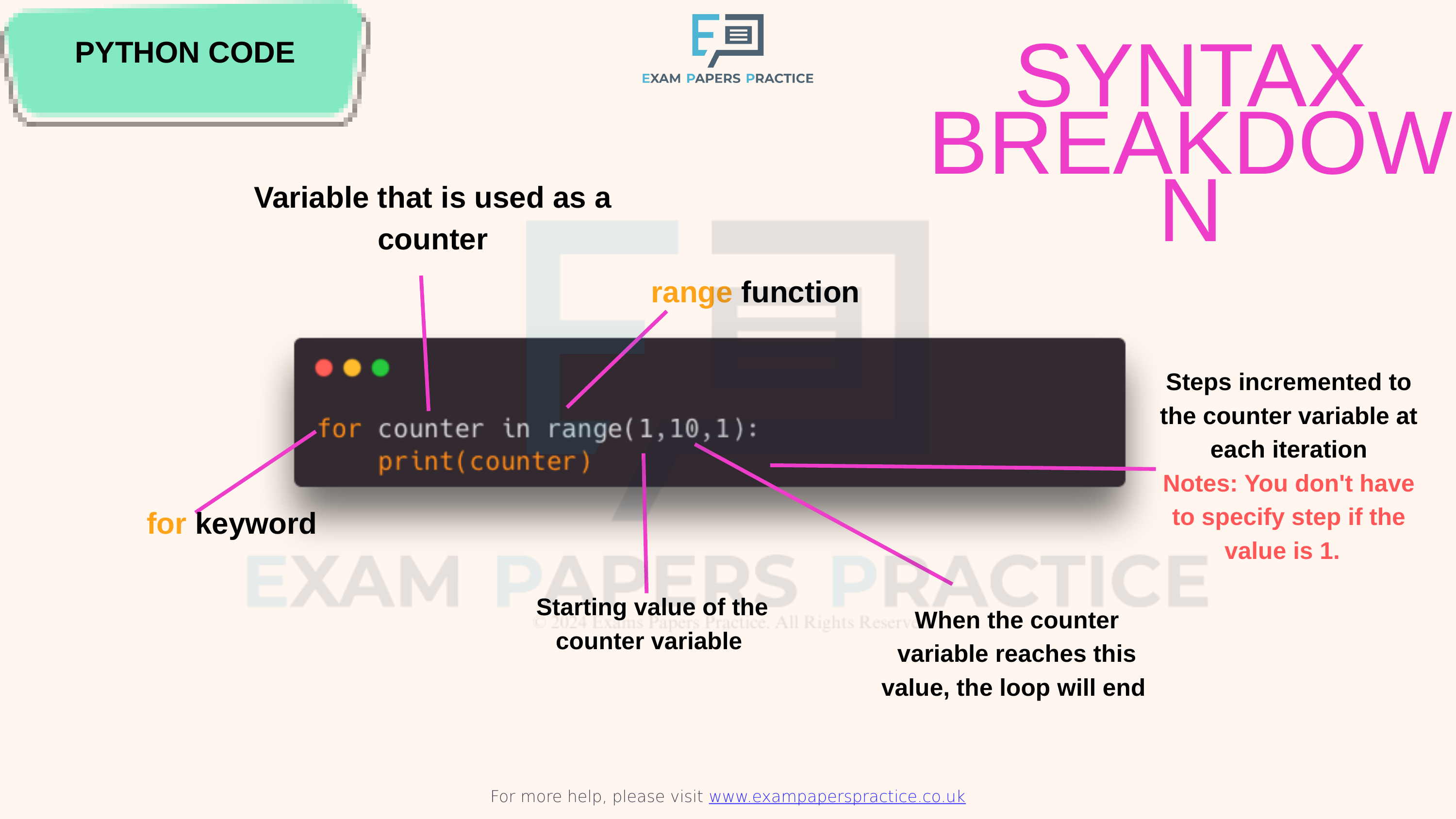

For more help, please visit www.exampaperspractice.co.uk
PYTHON CODE
SYNTAX BREAKDOWN
Variable that is used as a counter

range function

Steps incremented to the counter variable at each iteration
Notes: You don't have to specify step if the value is 1.

for keyword

Starting value of the counter variable
When the counter variable reaches this value, the loop will end